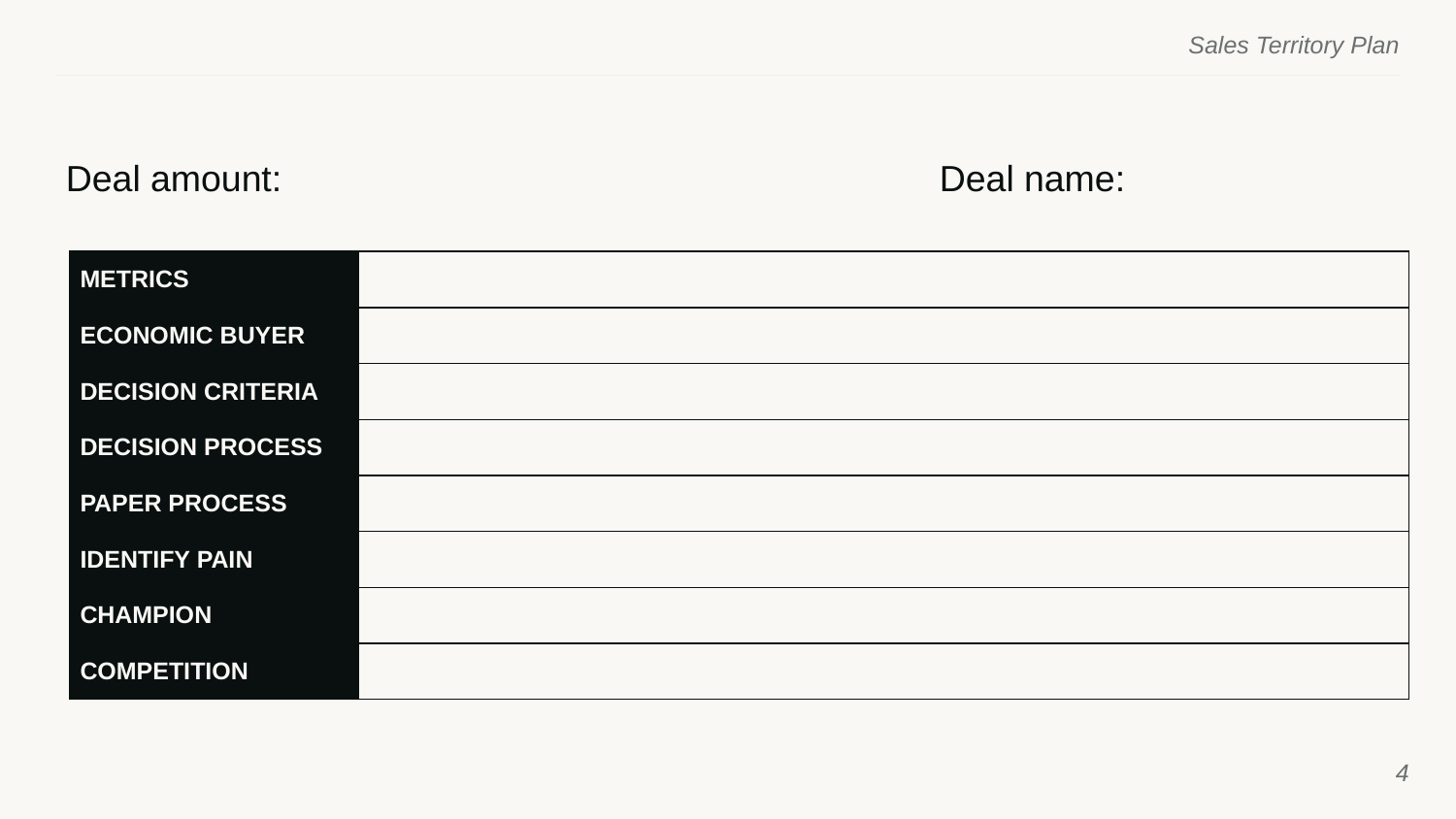

Sales Territory Plan
# Deal amount:					Deal name:
| METRICS |  |
| --- | --- |
| ECONOMIC BUYER |  |
| DECISION CRITERIA |  |
| DECISION PROCESS |  |
| PAPER PROCESS |  |
| IDENTIFY PAIN |  |
| CHAMPION |  |
| COMPETITION |  |
4